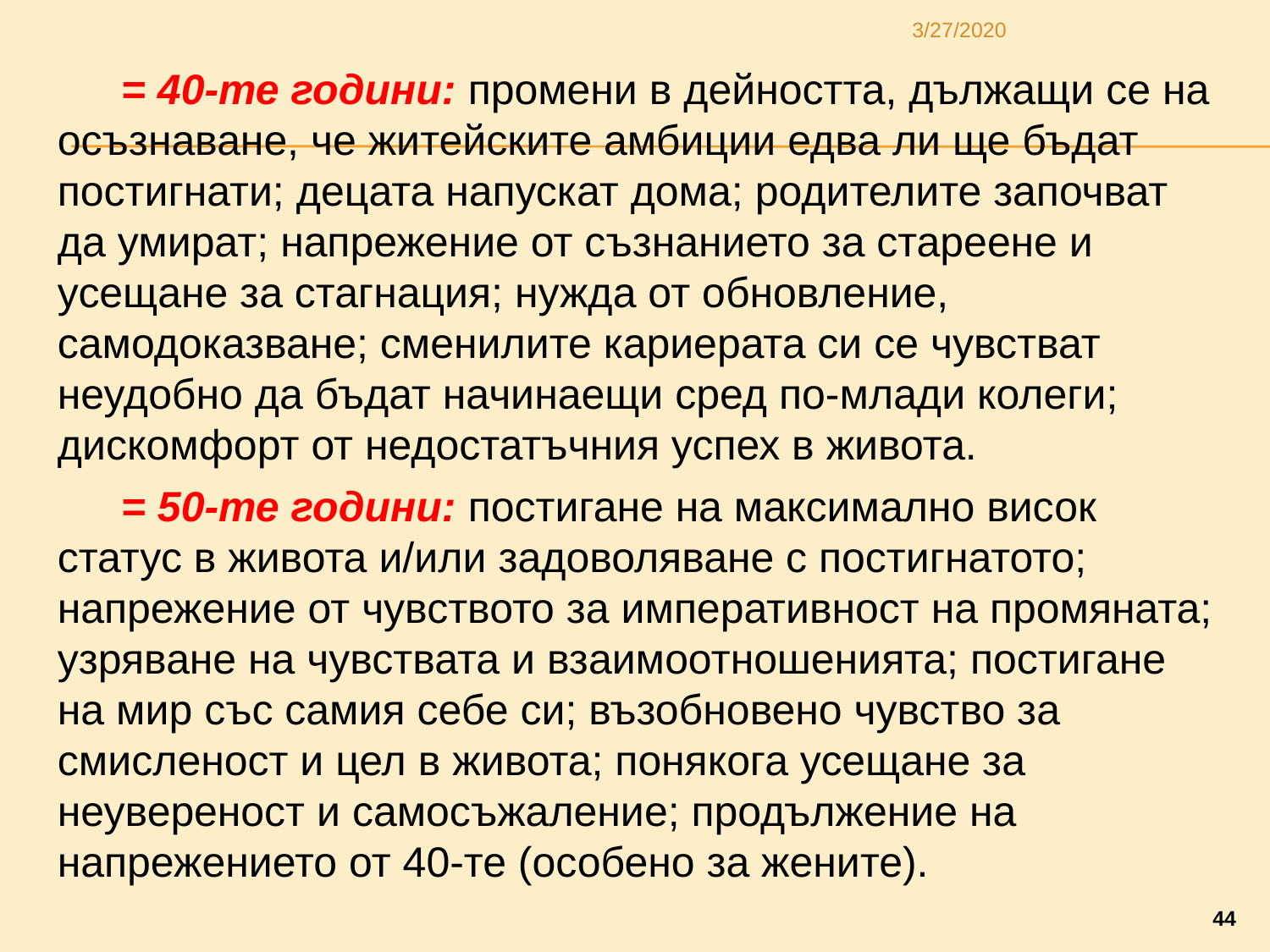

3/27/2020
= 40-те години: промени в дейността, дължащи се на осъзнаване, че житейските амби­ции едва ли ще бъдат постигнати; децата напускат дома; родителите започват да умират; напрежение от съзнанието за стареене и усещане за стагнация; нужда от обновление, самодоказване; сменилите кариерата си се чувстват неудобно да бъдат начинаещи сред по-млади колеги; дискомфорт от недостатъчния успех в живота.
= 50-те години: постигане на максимално висок статус в живота и/или задоволяване с постигнатото; напрежение от чувството за императивност на промяната; узряване на чувствата и взаимоотношенията; постигане на мир със самия себе си; възобновено чувство за смисленост и цел в живота; понякога усещане за неувереност и самосъжаление; продължение на напрежението от 40-те (особено за жените).
44